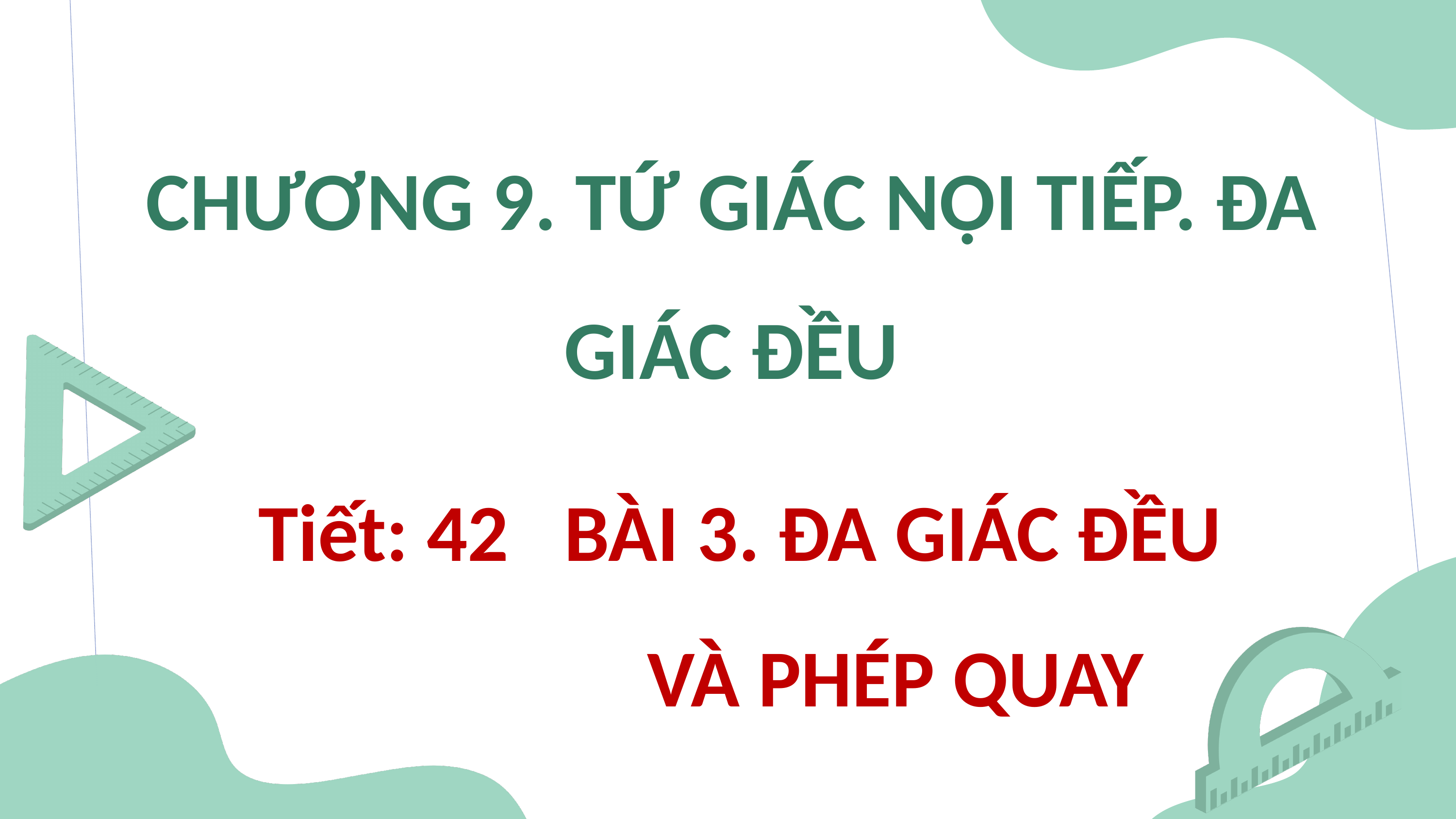

CHƯƠNG 9. TỨ GIÁC NỘI TIẾP. ĐA GIÁC ĐỀU

Tiết: 42   BÀI 3. ĐA GIÁC ĐỀU
                 VÀ PHÉP QUAY